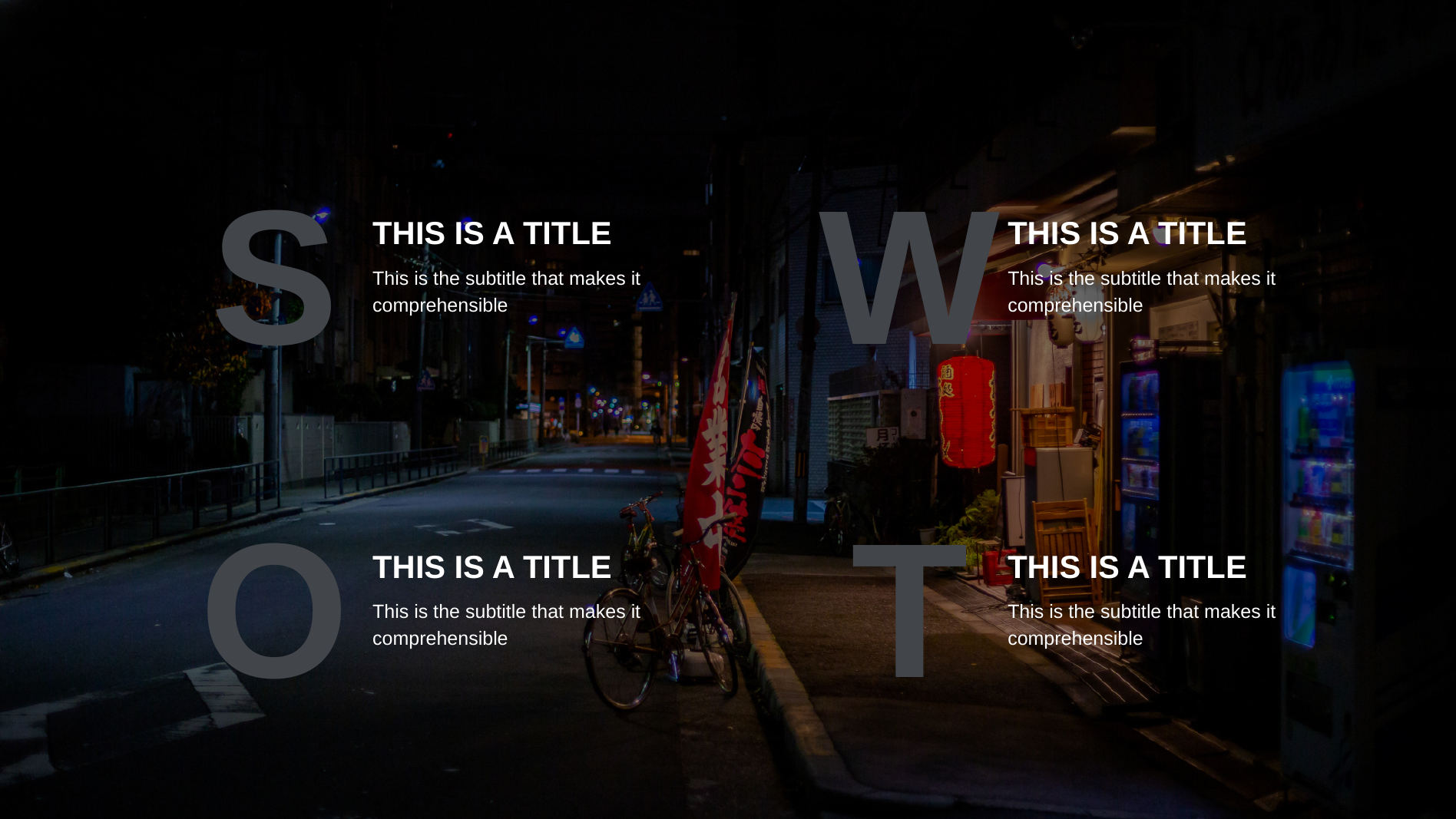

S
THIS IS A TITLE
This is the subtitle that makes it comprehensible
W
THIS IS A TITLE
This is the subtitle that makes it comprehensible
O
THIS IS A TITLE
This is the subtitle that makes it comprehensible
T
THIS IS A TITLE
This is the subtitle that makes it comprehensible